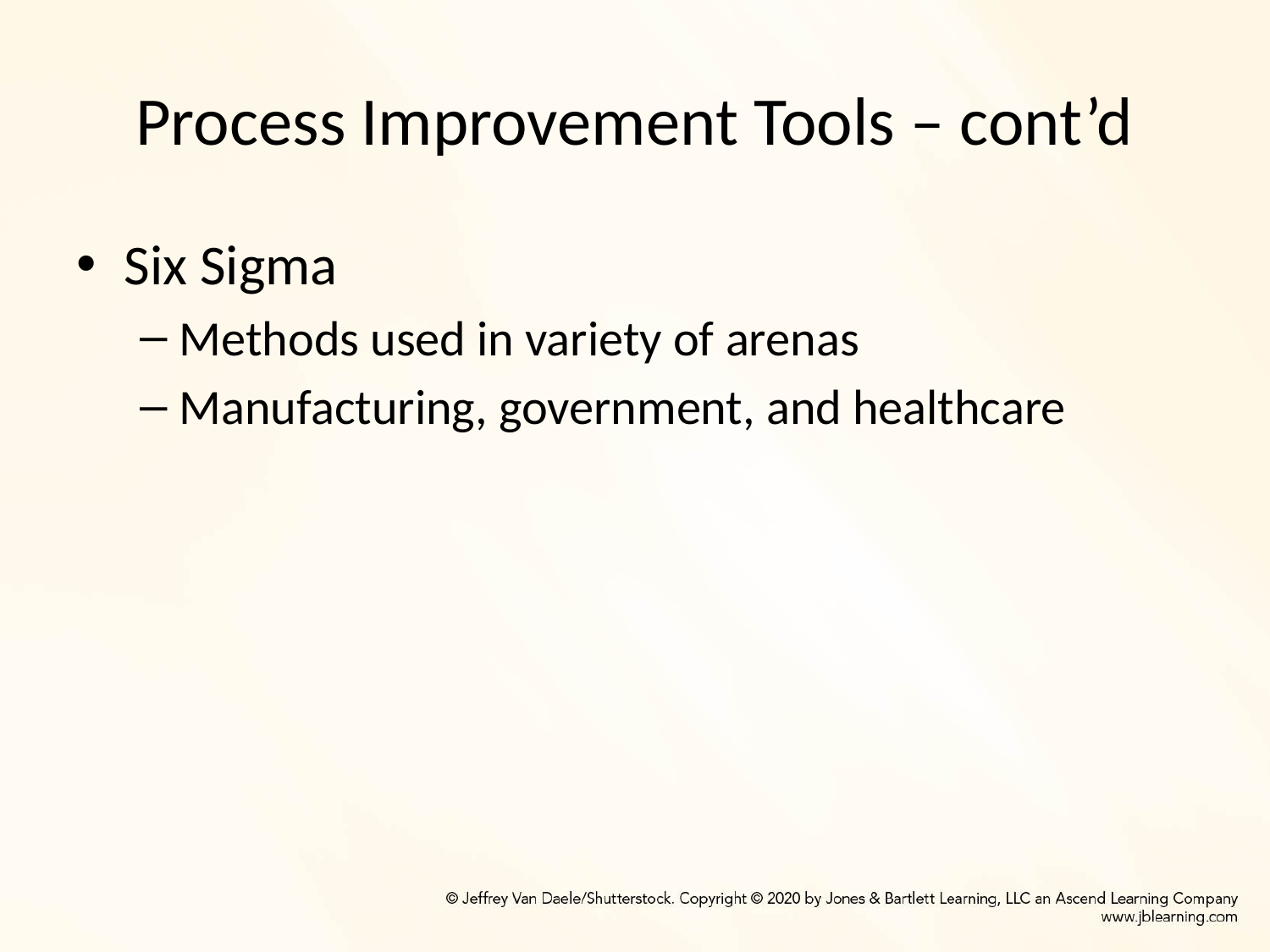

# Process Improvement Tools – cont’d
Six Sigma
Methods used in variety of arenas
Manufacturing, government, and healthcare